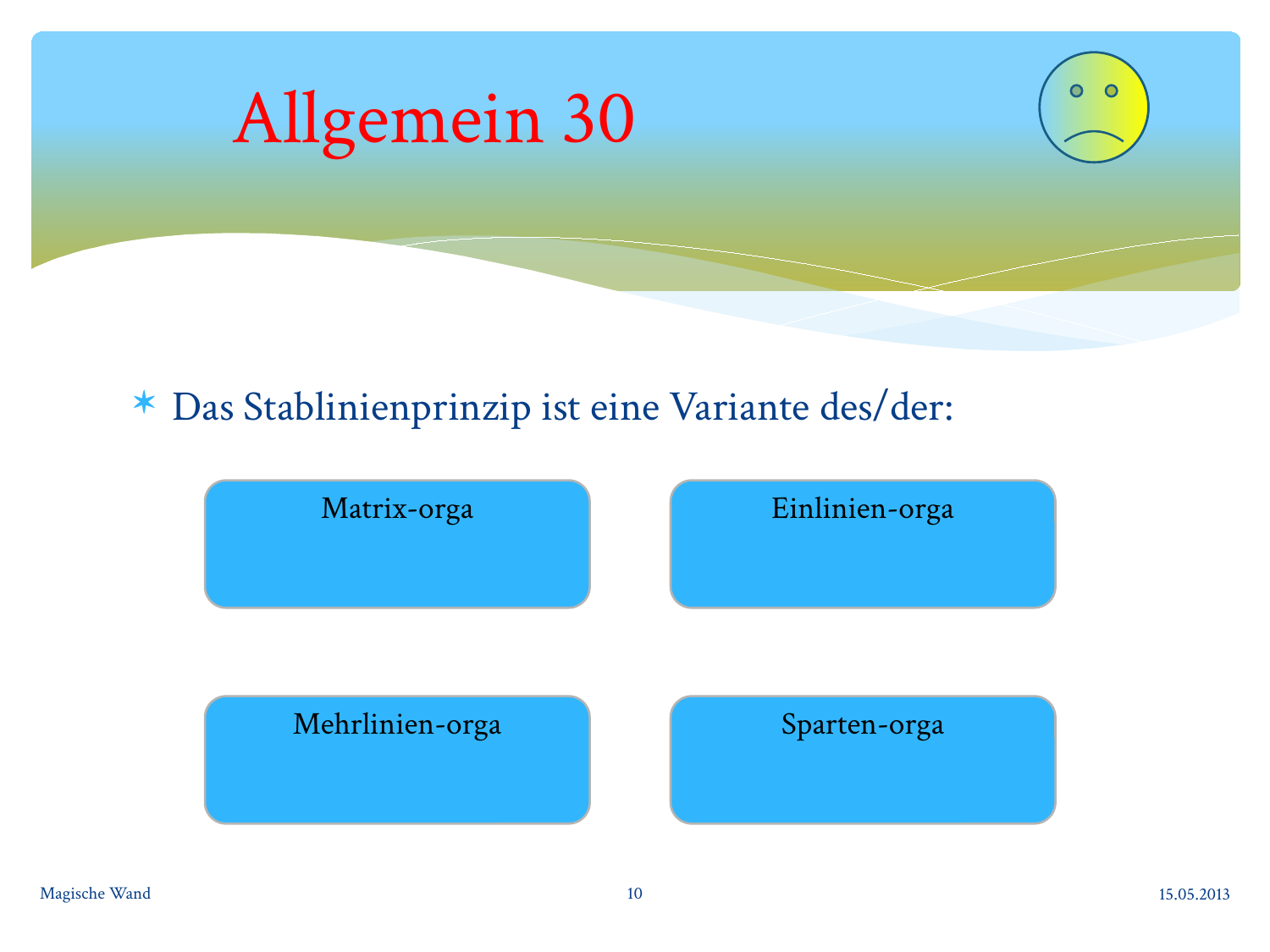

# Allgemein 30
Das Stablinienprinzip ist eine Variante des/der:

Matrix-orga
Einlinien-orga
Mehrlinien-orga
Sparten-orga
10
Magische Wand
15.05.2013